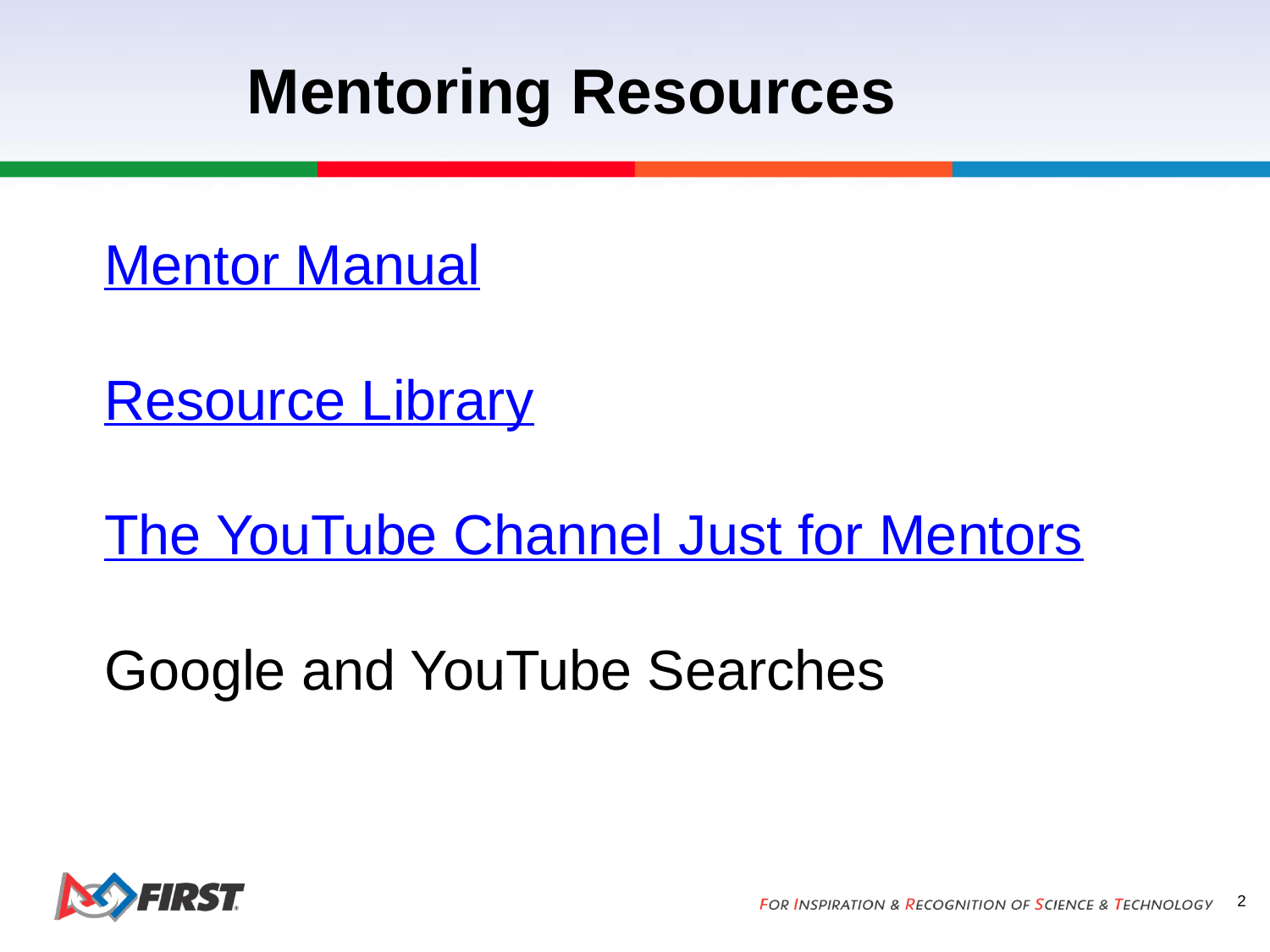

# Mentoring Resources
Mentor Manual

Resource Library

The YouTube Channel Just for Mentors

Google and YouTube Searches